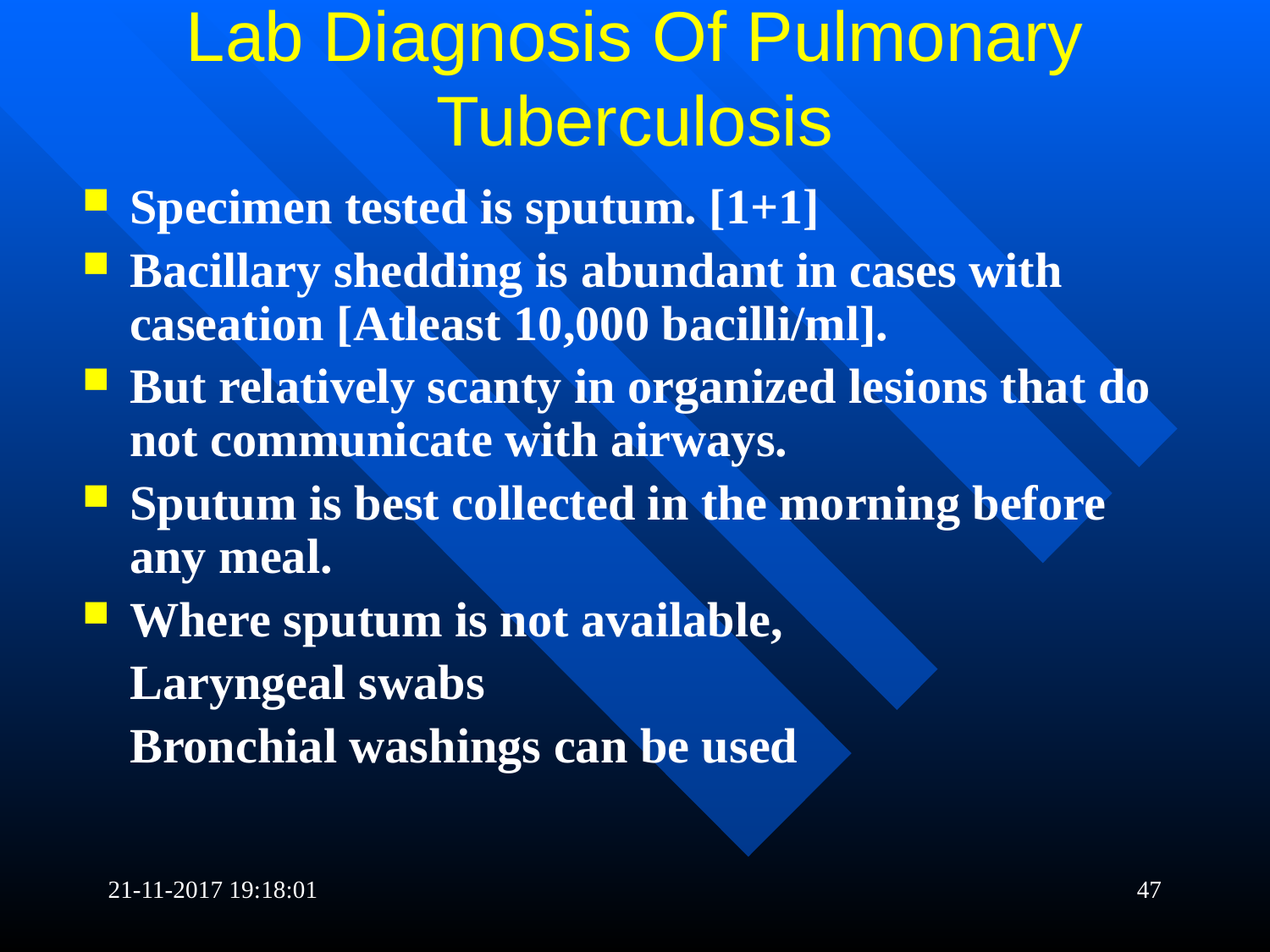

# Lab Diagnosis Of Pulmonary Tuberculosis
Specimen tested is sputum. [1+1]
Bacillary shedding is abundant in cases with caseation [Atleast 10,000 bacilli/ml].
But relatively scanty in organized lesions that do not communicate with airways.
Sputum is best collected in the morning before any meal.
Where sputum is not available,
	Laryngeal swabs
	Bronchial washings can be used
21-11-2017 19:18:01
47